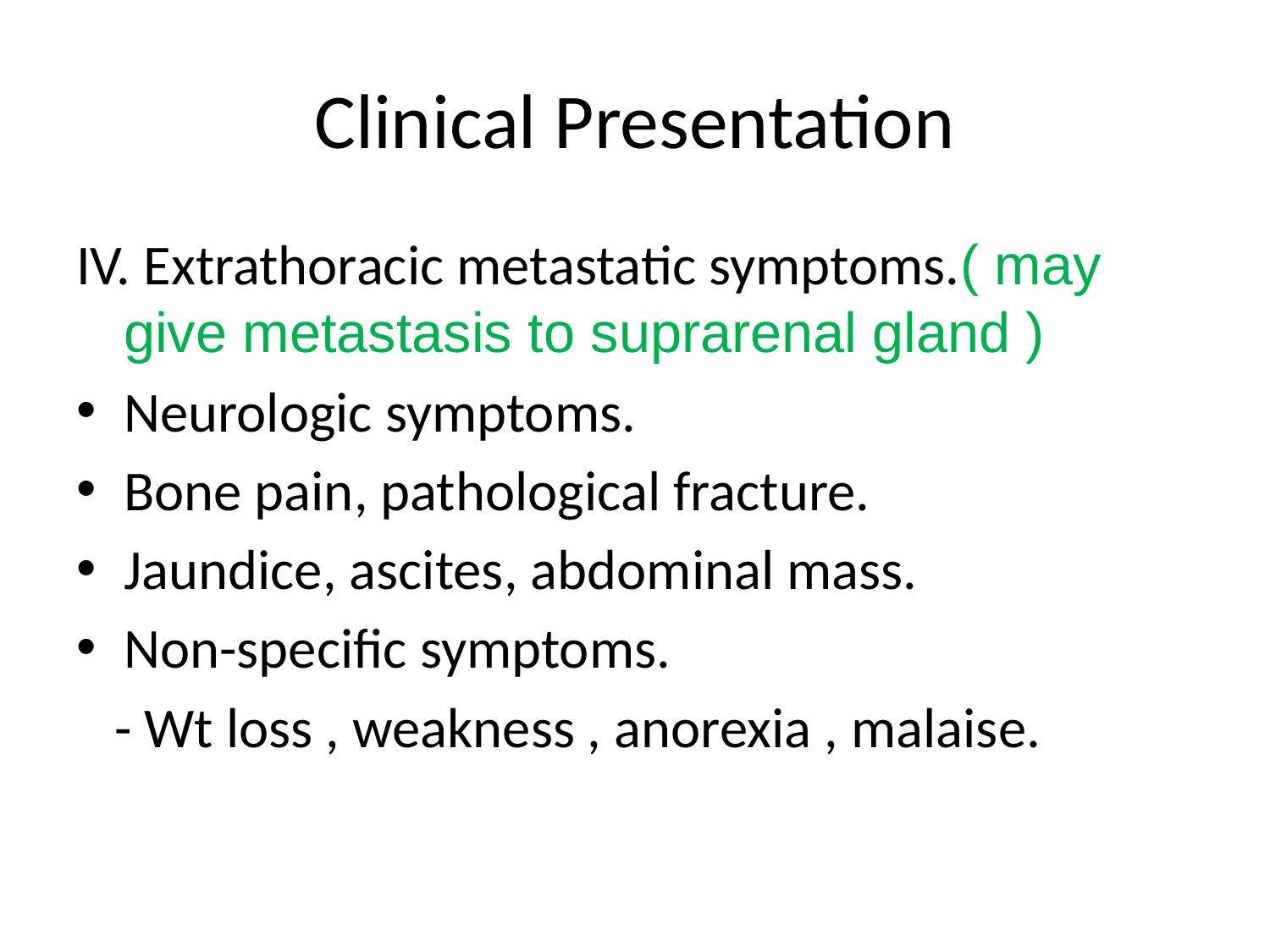

# Clinical Presentation
IV. Extrathoracic metastatic symptoms.( may give metastasis to suprarenal gland )
Neurologic symptoms.
Bone pain, pathological fracture.
Jaundice, ascites, abdominal mass.
Non-specific symptoms.
   - Wt loss , weakness , anorexia , malaise.